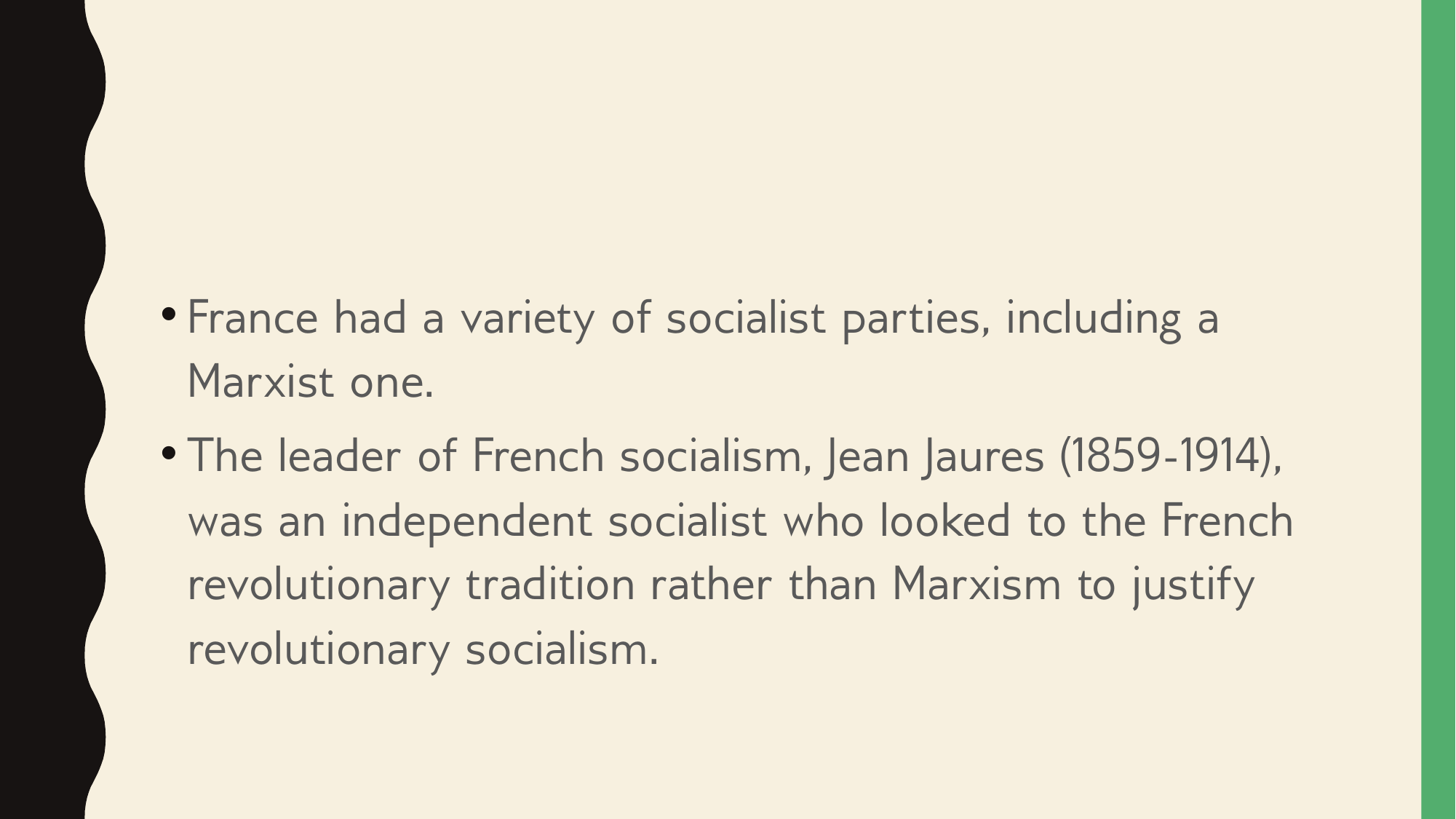

#
France had a variety of socialist parties, including a Marxist one.
The leader of French socialism, Jean Jaures (1859-1914), was an independent socialist who looked to the French revolutionary tradition rather than Marxism to justify revolutionary socialism.